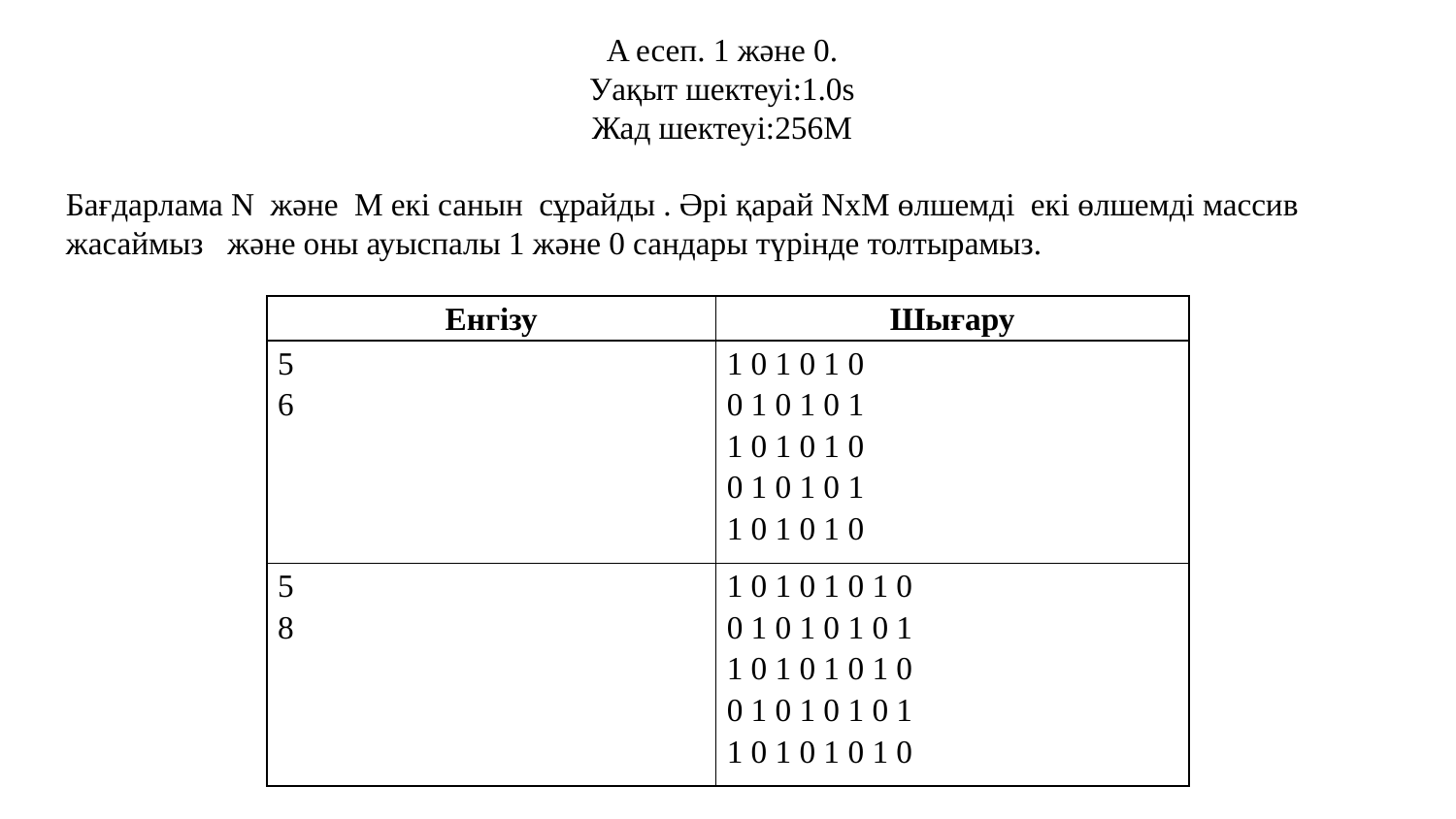

A есеп. 1 және 0.
Уақыт шектеуі:1.0s
Жад шектеуі:256M

Бағдарлама N  және  M екі санын  сұрайды . Әрі қарай NxM өлшемді  екі өлшемді массив жасаймыз   және оны ауыспалы 1 және 0 сандары түрінде толтырамыз.
| Енгізу | Шығару |
| --- | --- |
| 5 6 | 1 0 1 0 1 0 0 1 0 1 0 1 1 0 1 0 1 0 0 1 0 1 0 1 1 0 1 0 1 0 |
| 5 8 | 1 0 1 0 1 0 1 0 0 1 0 1 0 1 0 1 1 0 1 0 1 0 1 0 0 1 0 1 0 1 0 1 1 0 1 0 1 0 1 0 |